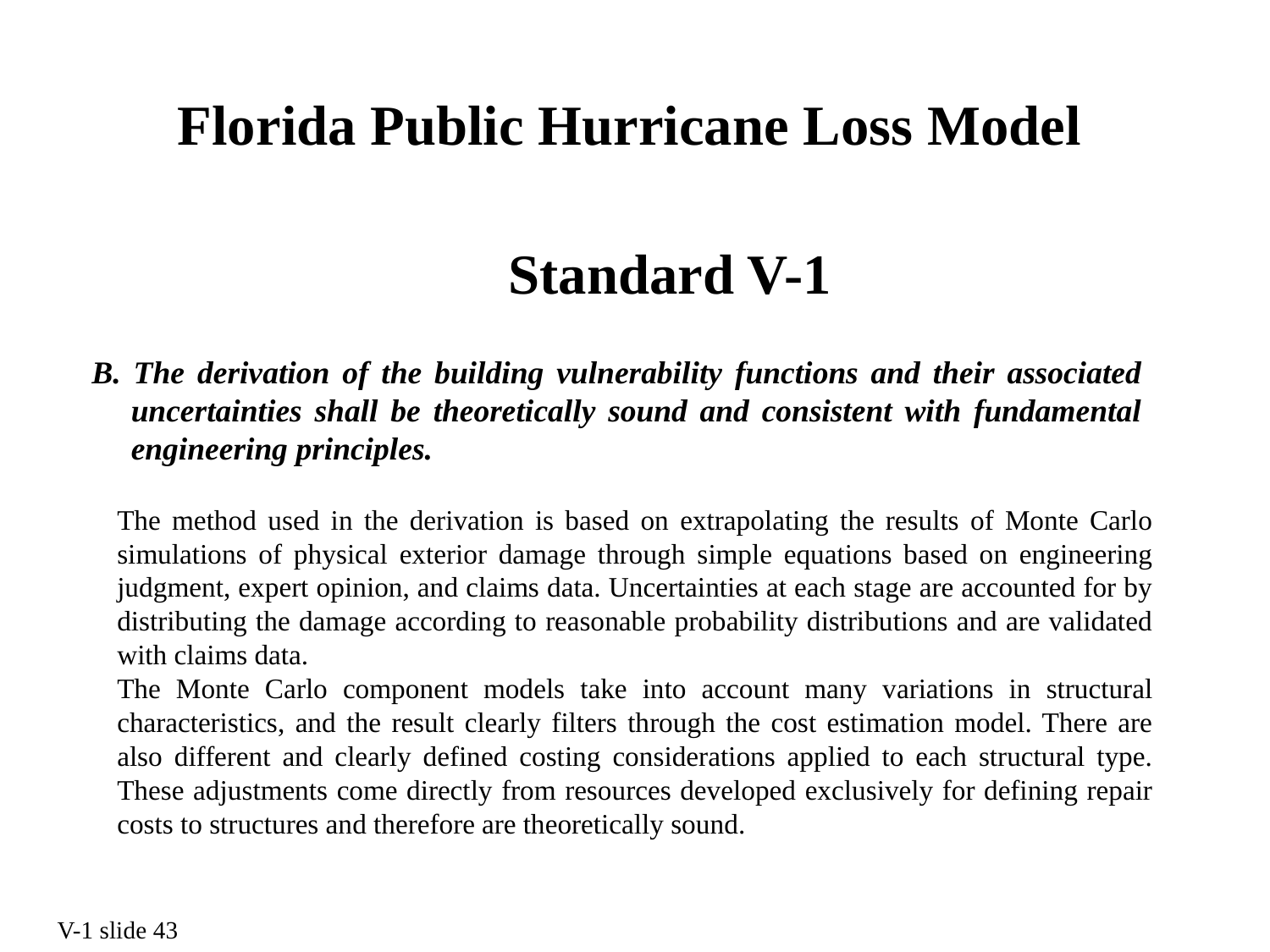

Florida Public Hurricane Loss Model
# Standard V-1
B. The derivation of the building vulnerability functions and their associated uncertainties shall be theoretically sound and consistent with fundamental engineering principles.

The method used in the derivation is based on extrapolating the results of Monte Carlo simulations of physical exterior damage through simple equations based on engineering judgment, expert opinion, and claims data. Uncertainties at each stage are accounted for by distributing the damage according to reasonable probability distributions and are validated with claims data.
The Monte Carlo component models take into account many variations in structural characteristics, and the result clearly filters through the cost estimation model. There are also different and clearly defined costing considerations applied to each structural type. These adjustments come directly from resources developed exclusively for defining repair costs to structures and therefore are theoretically sound.
V-1 slide 43